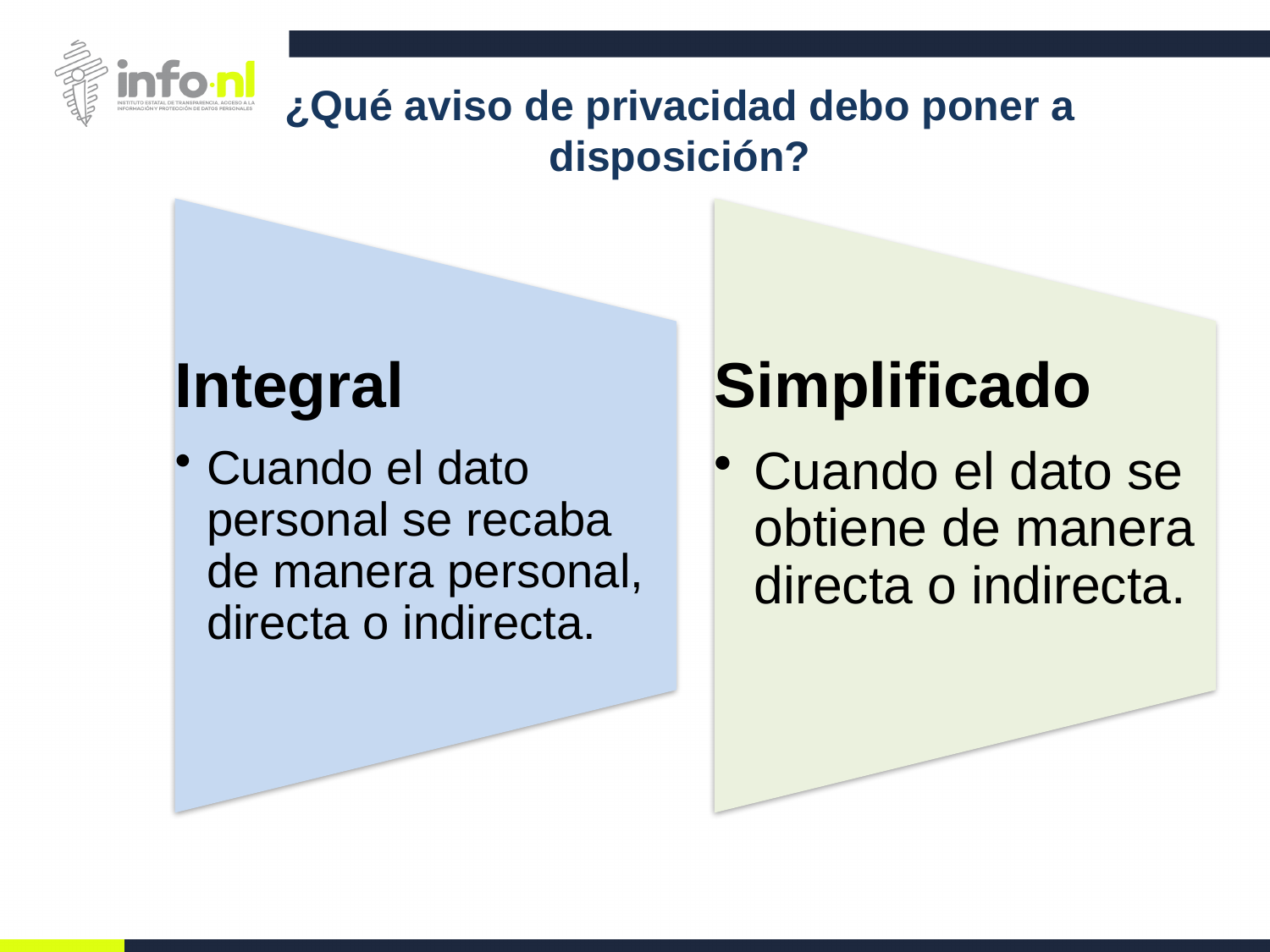

¿Qué aviso de privacidad debo poner a disposición?

Integral
Cuando el dato personal se recaba de manera personal, directa o indirecta.
Simplificado
Cuando el dato se obtiene de manera directa o indirecta.